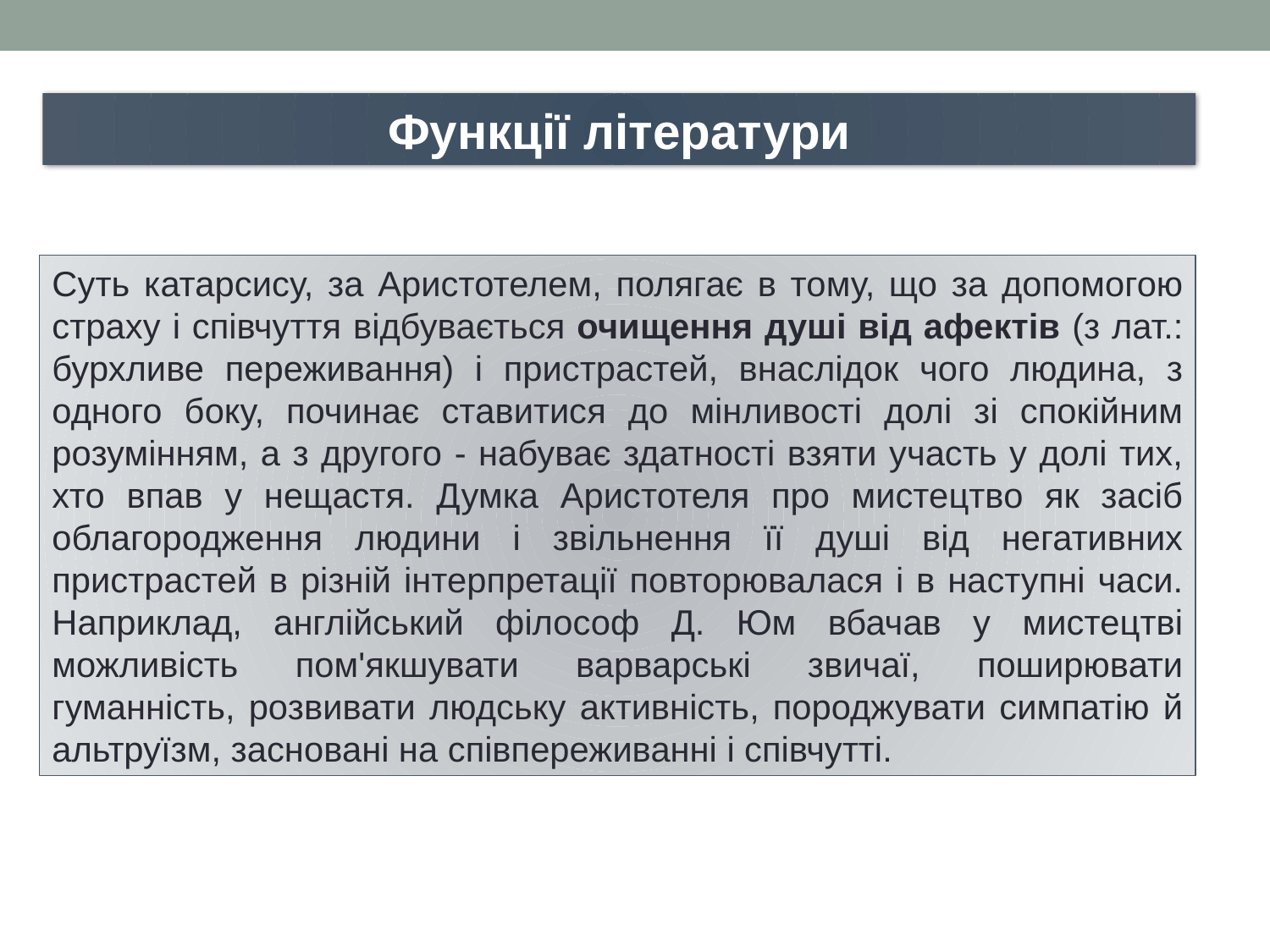

Функції літератури
Суть катарсису, за Аристотелем, полягає в тому, що за допомогою страху і співчуття відбувається очищення душі від афектів (з лат.: бурхливе переживання) і пристрастей, внаслідок чого людина, з одного боку, починає ставитися до мінливості долі зі спокійним розумінням, а з другого - набуває здатності взяти участь у долі тих, хто впав у нещастя. Думка Аристотеля про мистецтво як засіб облагородження людини і звільнення її душі від негативних пристрастей в різній інтерпретації повторювалася і в наступні часи. Наприклад, англійський філософ Д. Юм вбачав у мистецтві можливість пом'якшувати варварські звичаї, поширювати гуманність, розвивати людську активність, породжувати симпатію й альтруїзм, засновані на співпереживанні і співчутті.